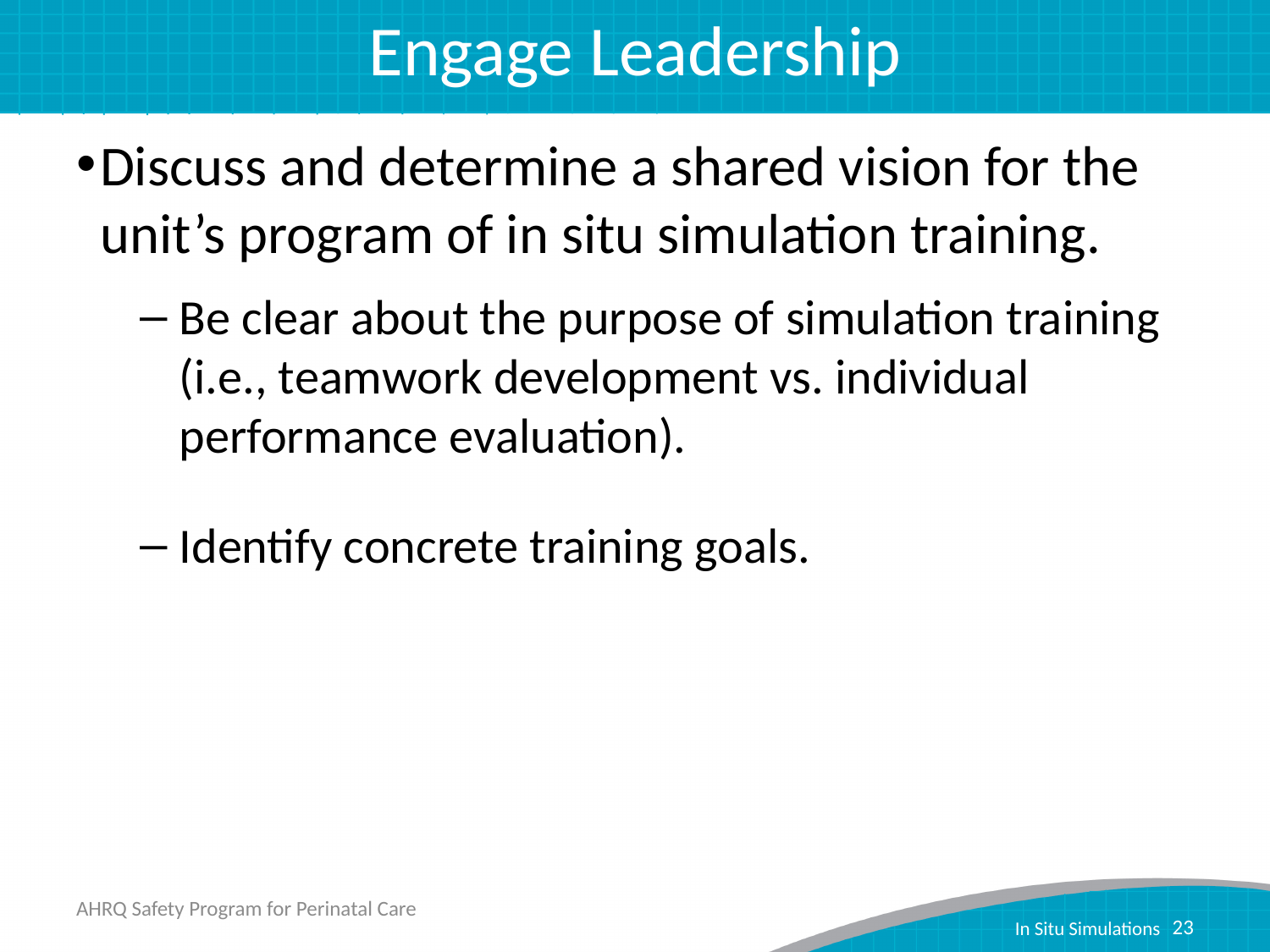

# Engage Leadership
Discuss and determine a shared vision for the unit’s program of in situ simulation training.
Be clear about the purpose of simulation training (i.e., teamwork development vs. individual performance evaluation).
Identify concrete training goals.
AHRQ Safety Program for Perinatal Care
23